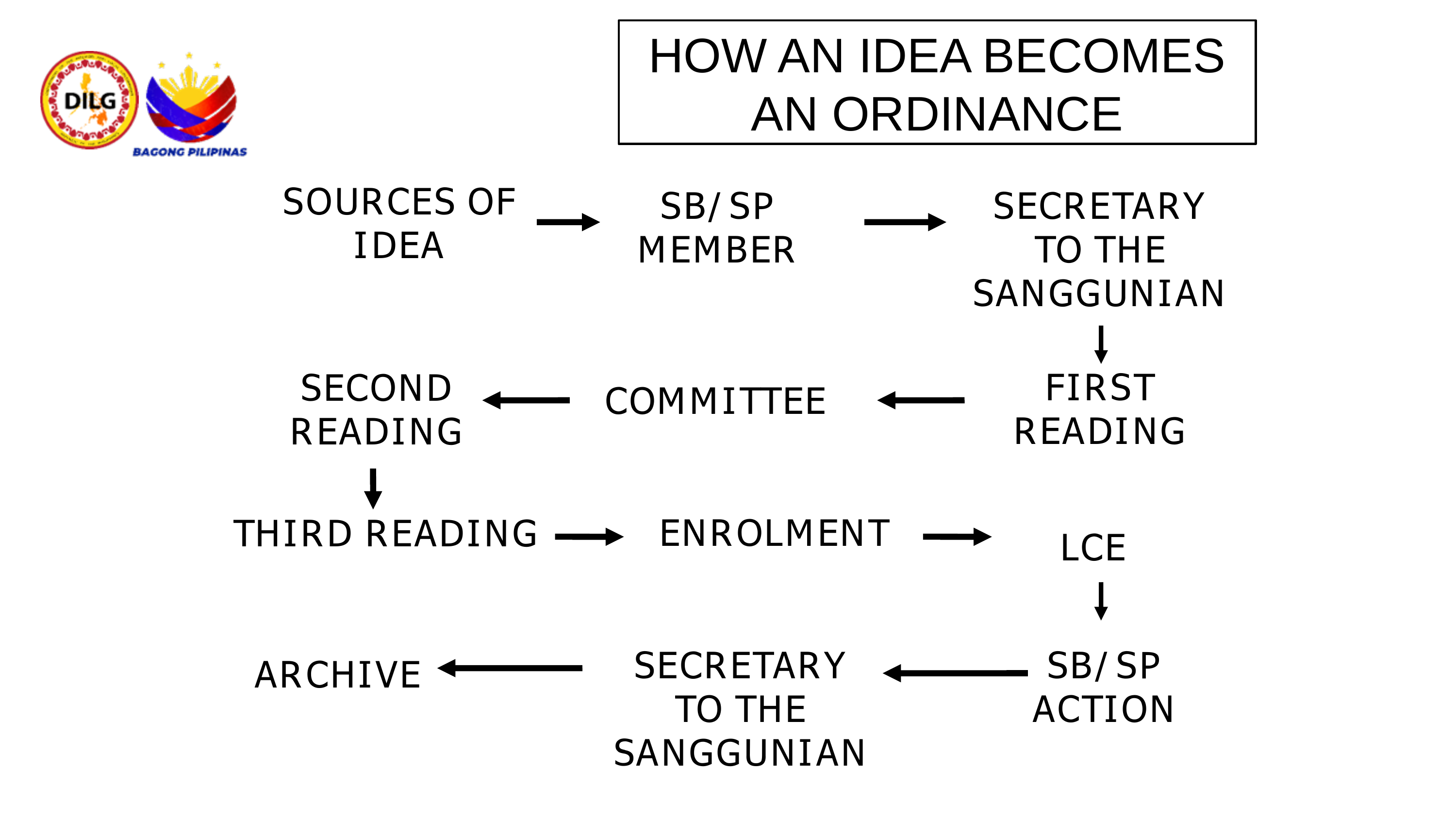

HOW AN IDEA BECOMES AN ORDINANCE
SOURCES OF IDEA
SB/SP MEMBER

SECRETARY TO THE SANGGUNIAN

FIRST READING
SECOND READING
COMMITTEE

ENROLMENT

THIRD READING
LCE

SECRETARY TO THE SANGGUNIAN

SB/SP ACTION
ARCHIVE